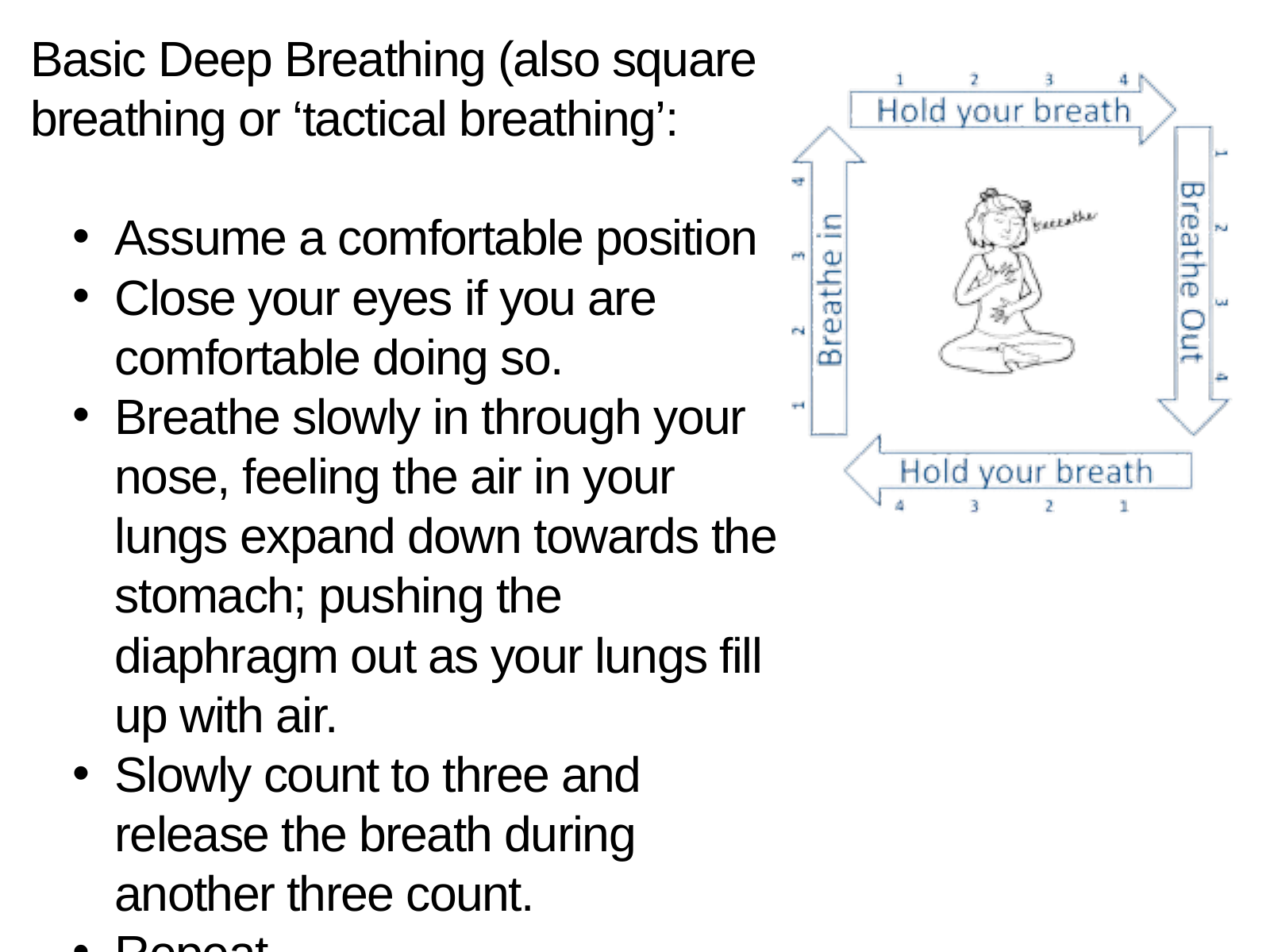

Basic Deep Breathing (also square breathing or ‘tactical breathing’:

Assume a comfortable position
Close your eyes if you are comfortable doing so.
Breathe slowly in through your nose, feeling the air in your lungs expand down towards the stomach; pushing the diaphragm out as your lungs fill up with air.
Slowly count to three and release the breath during another three count.
Repeat.